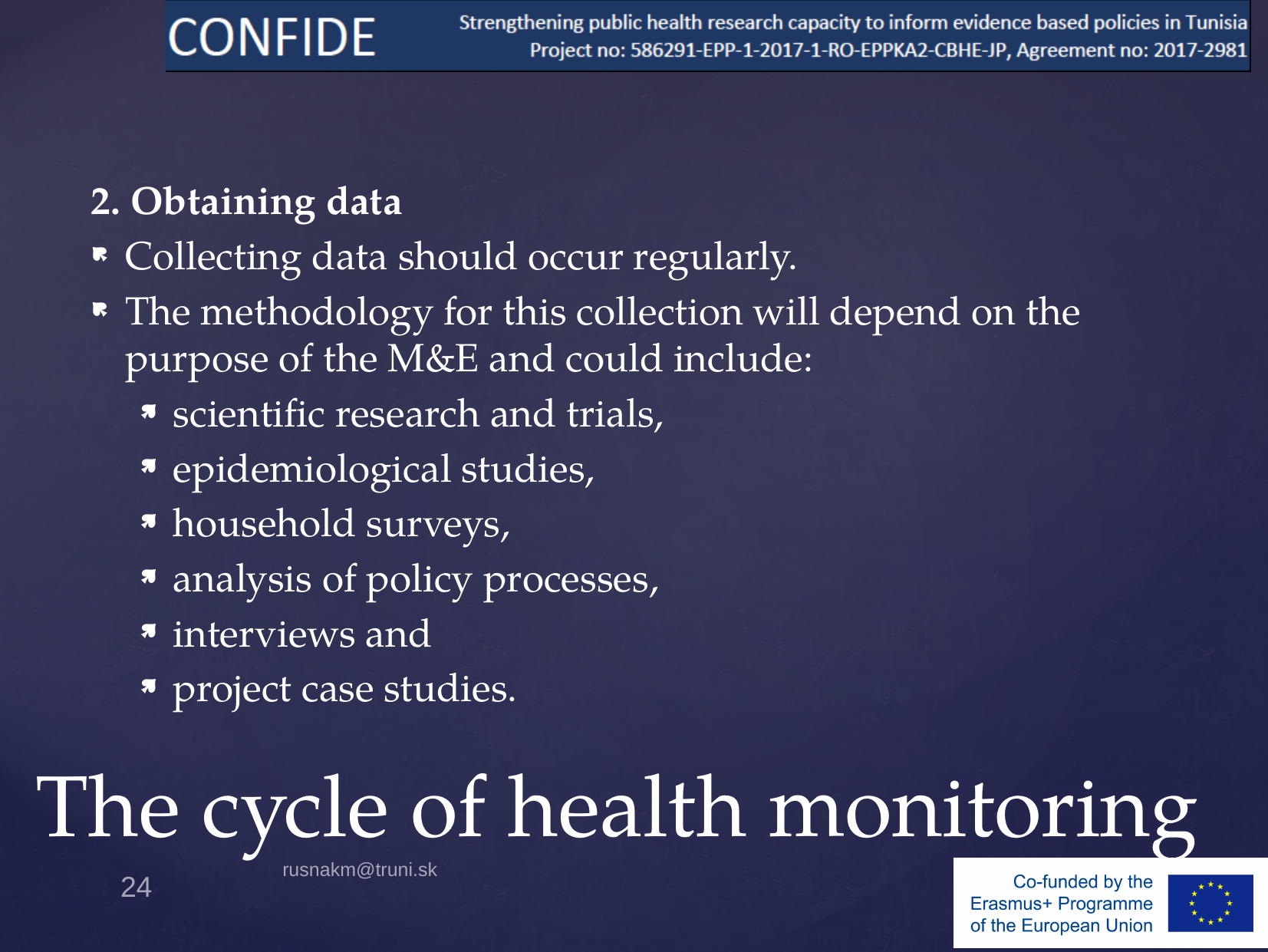

2. Obtaining data
Collecting data should occur regularly.
The methodology for this collection will depend on the purpose of the M&E and could include:
scientific research and trials,
epidemiological studies,
household surveys,
analysis of policy processes,
interviews and
project case studies.

# The cycle of health monitoring
rusnakm@truni.sk
24